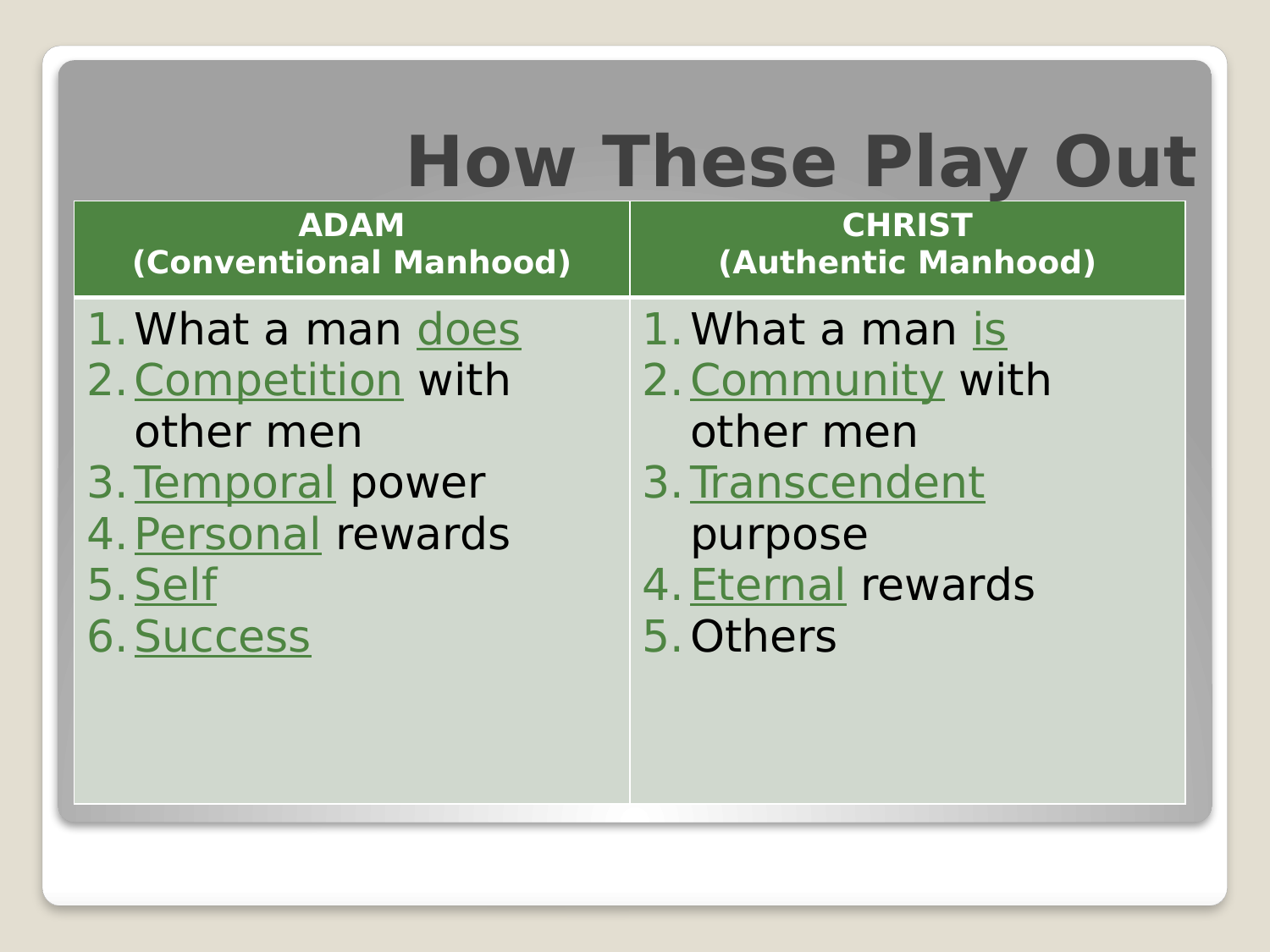

# How These Play Out
| ADAM (Conventional Manhood) | CHRIST (Authentic Manhood) |
| --- | --- |
| What a man does Competition with other men Temporal power Personal rewards Self Success | What a man is Community with other men Transcendent purpose Eternal rewards Others |